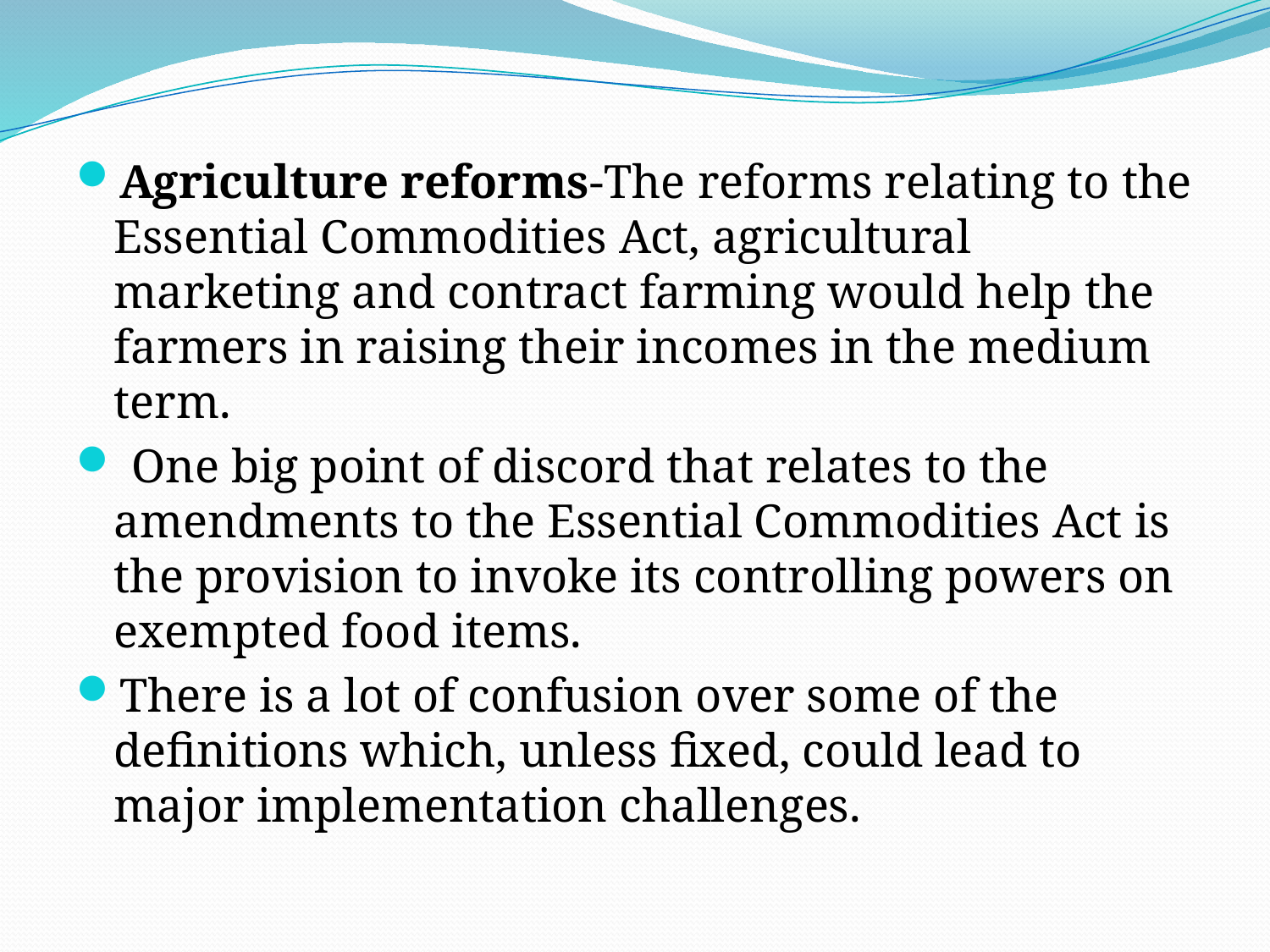

#
Agriculture reforms-The reforms relating to the Essential Commodities Act, agricultural marketing and contract farming would help the farmers in raising their incomes in the medium term.
 One big point of discord that relates to the amendments to the Essential Commodities Act is the provision to invoke its controlling powers on exempted food items.
There is a lot of confusion over some of the definitions which, unless fixed, could lead to major implementation challenges.